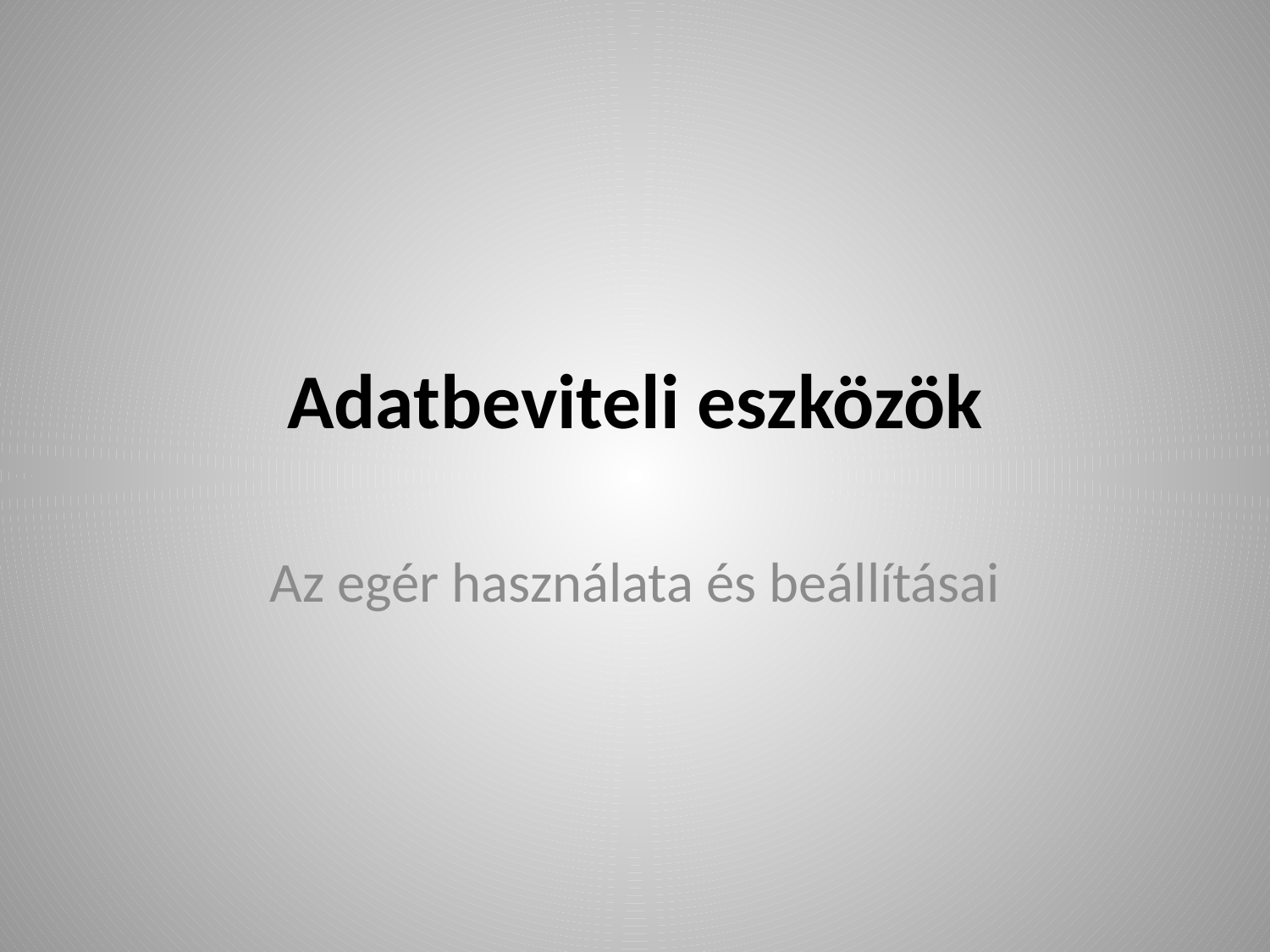

# Adatbeviteli eszközök
Az egér használata és beállításai